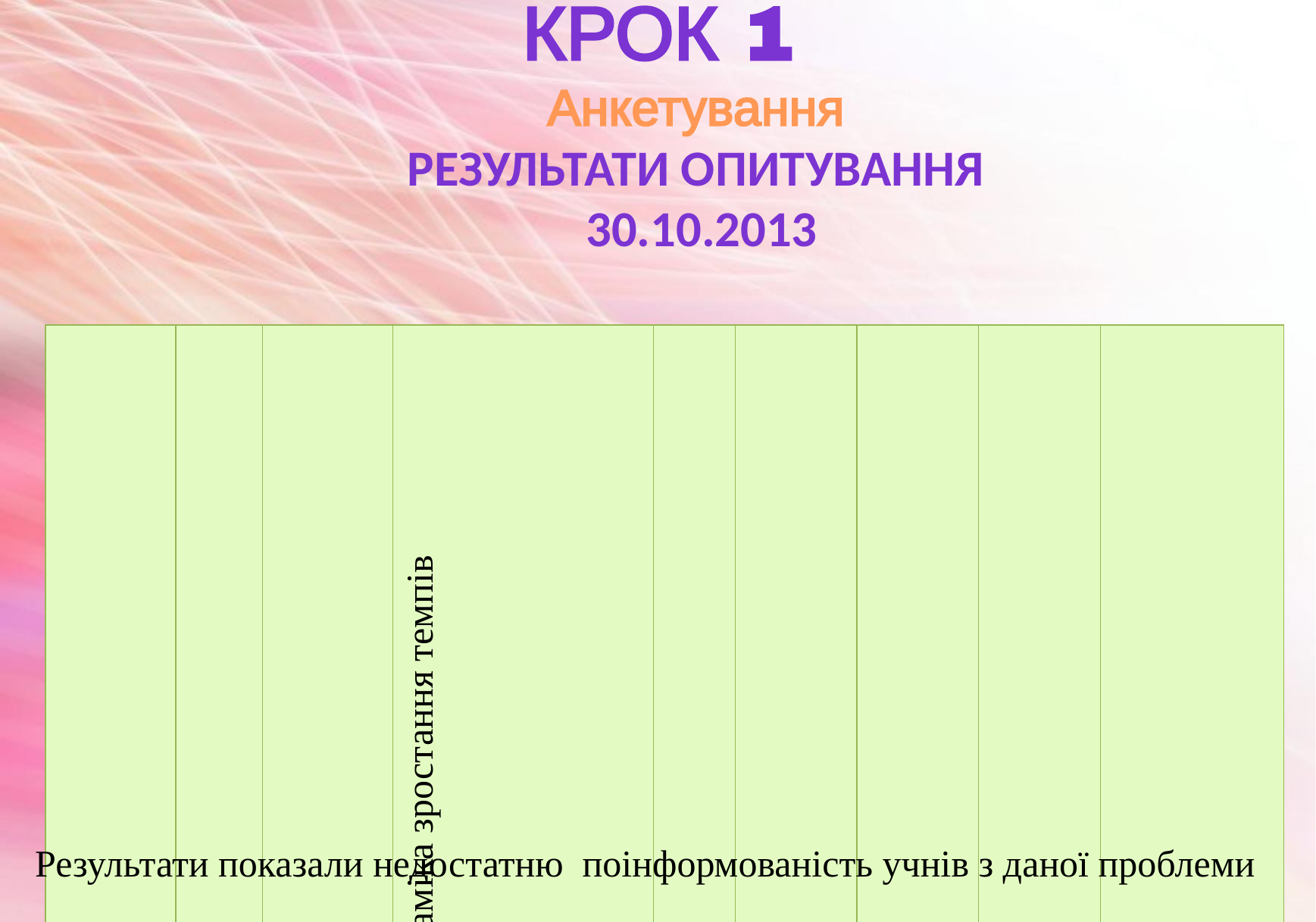

Крок 1
Анкетування
Результати опитування
 30.10.2013
#
| Питання, які, розкрили учні | Лікування, профілактика | Визначення (термін СНІД ) | К-ть померлих за рік у світі та країні від СНІДу, групи ризику, динаміка зростання темпів захворювання | Шляхи передачі хвороби | Розуміння суті хвороби, наслідки | Про благодійний фонд Олени Пінчук | Агітаційні матеріали проти СНІДу | Не володіють ніякою інформацією про хворобу |
| --- | --- | --- | --- | --- | --- | --- | --- | --- |
| К-ть 195 | 33 | 24 | 11 | 68 | 39 | 1 | 14 | 6 |
Результати показали недостатню  поінформованість учнів з даної проблеми